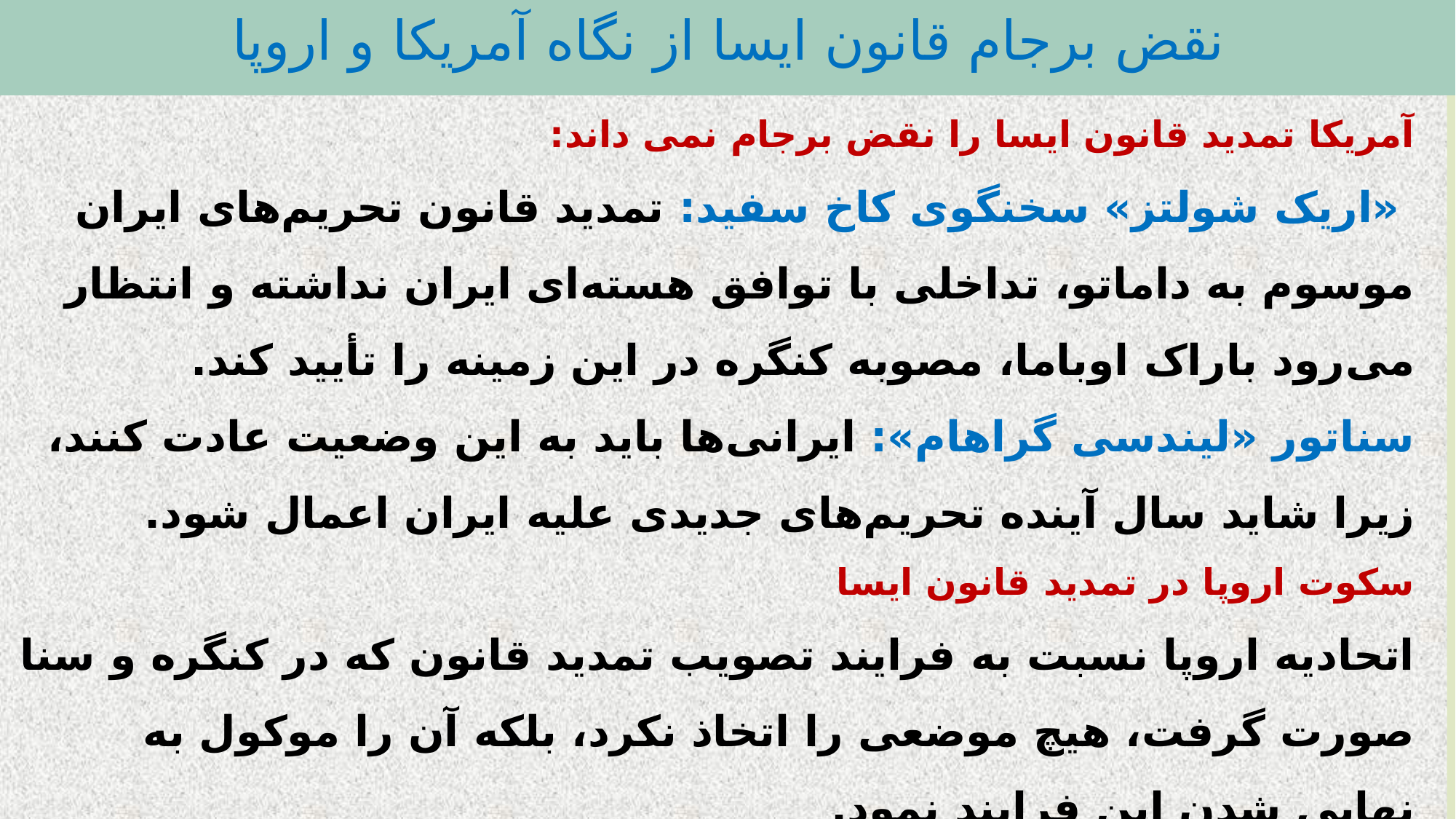

نقض برجام قانون ایسا از نگاه آمریکا و اروپا
# آمریکا تمدید قانون ایسا را نقض برجام نمی داند: «اریک شولتز» سخنگوی کاخ سفید: تمدید قانون تحریم‌های ایران موسوم به داماتو، تداخلی با توافق هسته‌ای ایران نداشته و انتظار می‌رود باراک اوباما، مصوبه کنگره در این زمینه را تأیید کند. سناتور «لیندسی گراهام»: ایرانی‌ها باید به این وضعیت عادت کنند، زیرا شاید سال آینده تحریم‌های جدیدی علیه ایران اعمال شود. سکوت اروپا در تمدید قانون ایسا اتحادیه اروپا نسبت به فرایند تصویب تمدید قانون که در کنگره و سنا صورت گرفت، هیچ موضعی را اتخاذ نکرد، بلکه آن را موکول به نهایی شدن این فرایند نمود.